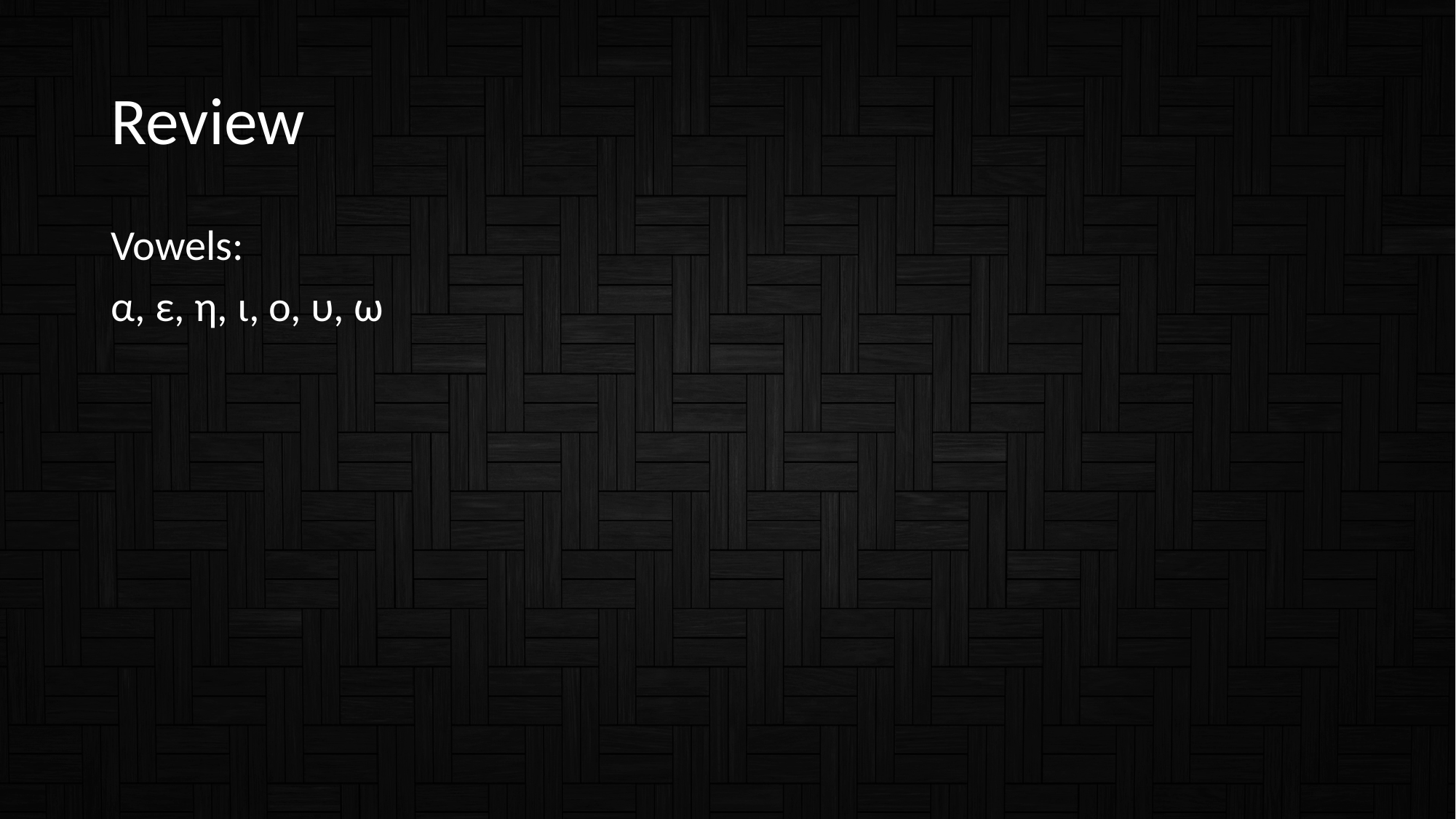

# Review
Vowels:
α, ε, η, ι, ο, υ, ω